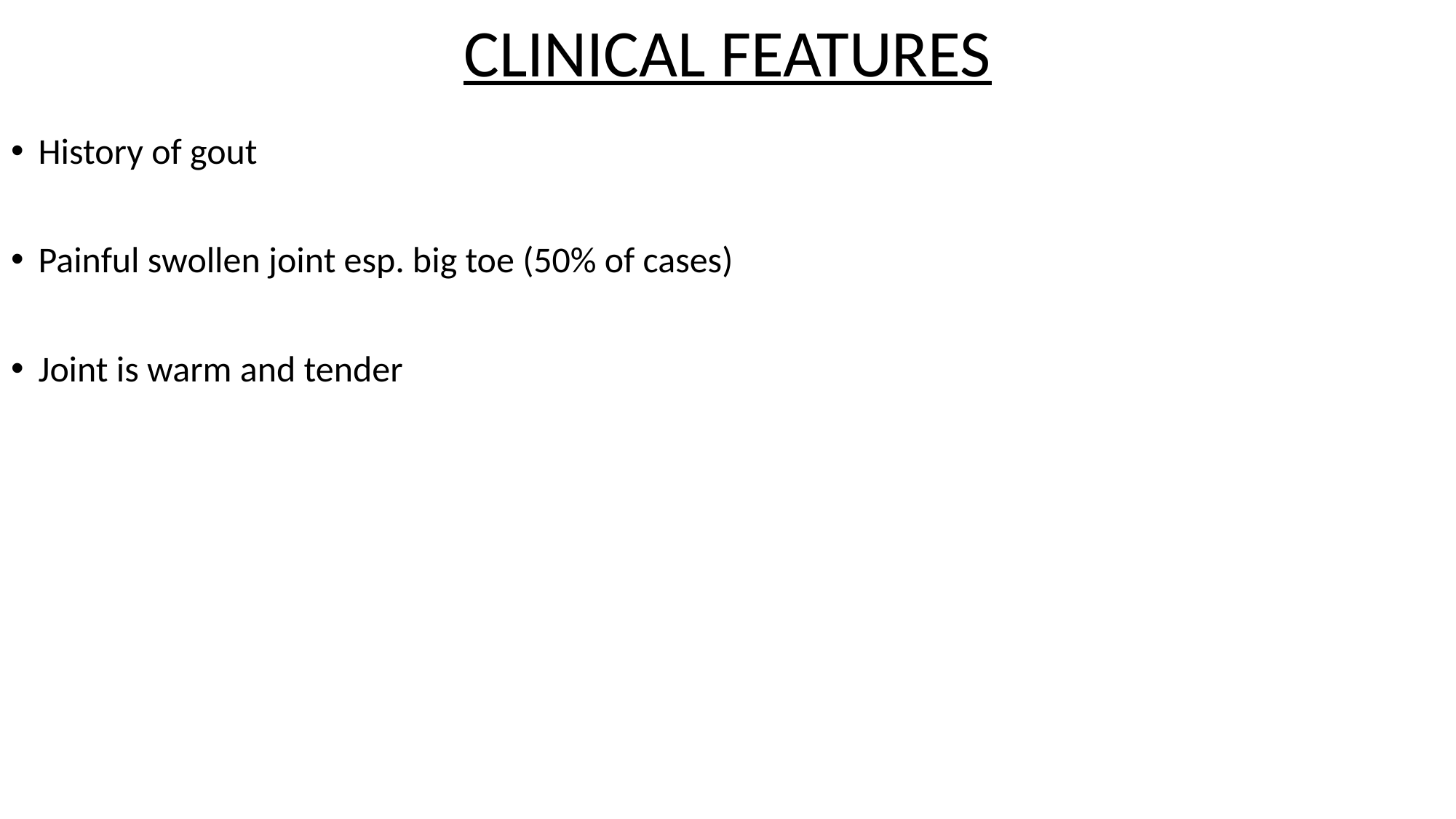

# CLINICAL FEATURES
History of gout

Painful swollen joint esp. big toe (50% of cases)

Joint is warm and tender